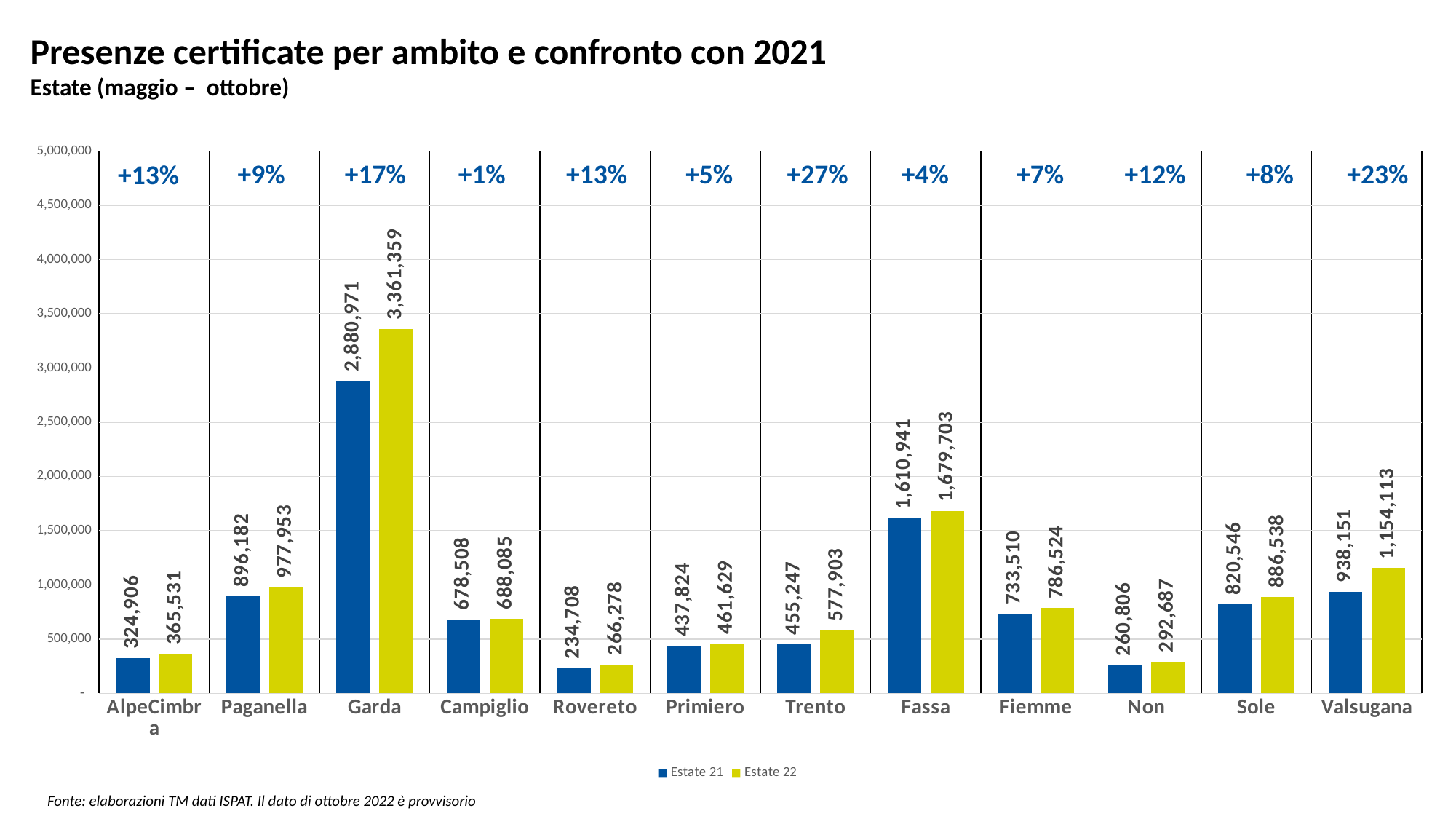

Presenze certificate per ambito e confronto con 2021
Estate (maggio –  ottobre)

### Chart

| Category | Estate 21 | Estate 22 |
|---|---|---|
| AlpeCimbra | 324906.0 | 365531.0 |
| Paganella | 896182.0 | 977953.0 |
| Garda | 2880971.0 | 3361359.0 |
| Campiglio | 678508.0 | 688085.0 |
| Rovereto | 234708.0 | 266278.0 |
| Primiero | 437824.0 | 461629.0 |
| Trento | 455247.0 | 577903.0 |
| Fassa | 1610941.0 | 1679703.0 |
| Fiemme | 733510.0 | 786524.0 |
| Non | 260806.0 | 292687.0 |
| Sole | 820546.0 | 886538.0 |
| Valsugana | 938151.0 | 1154113.0 |
+9%
+17%
+1%
+13%
+5%
+27%
+7%
+12%
+8%
+23%
+4%
+13%
Fonte: elaborazioni TM dati ISPAT. Il dato di ottobre 2022 è provvisorio